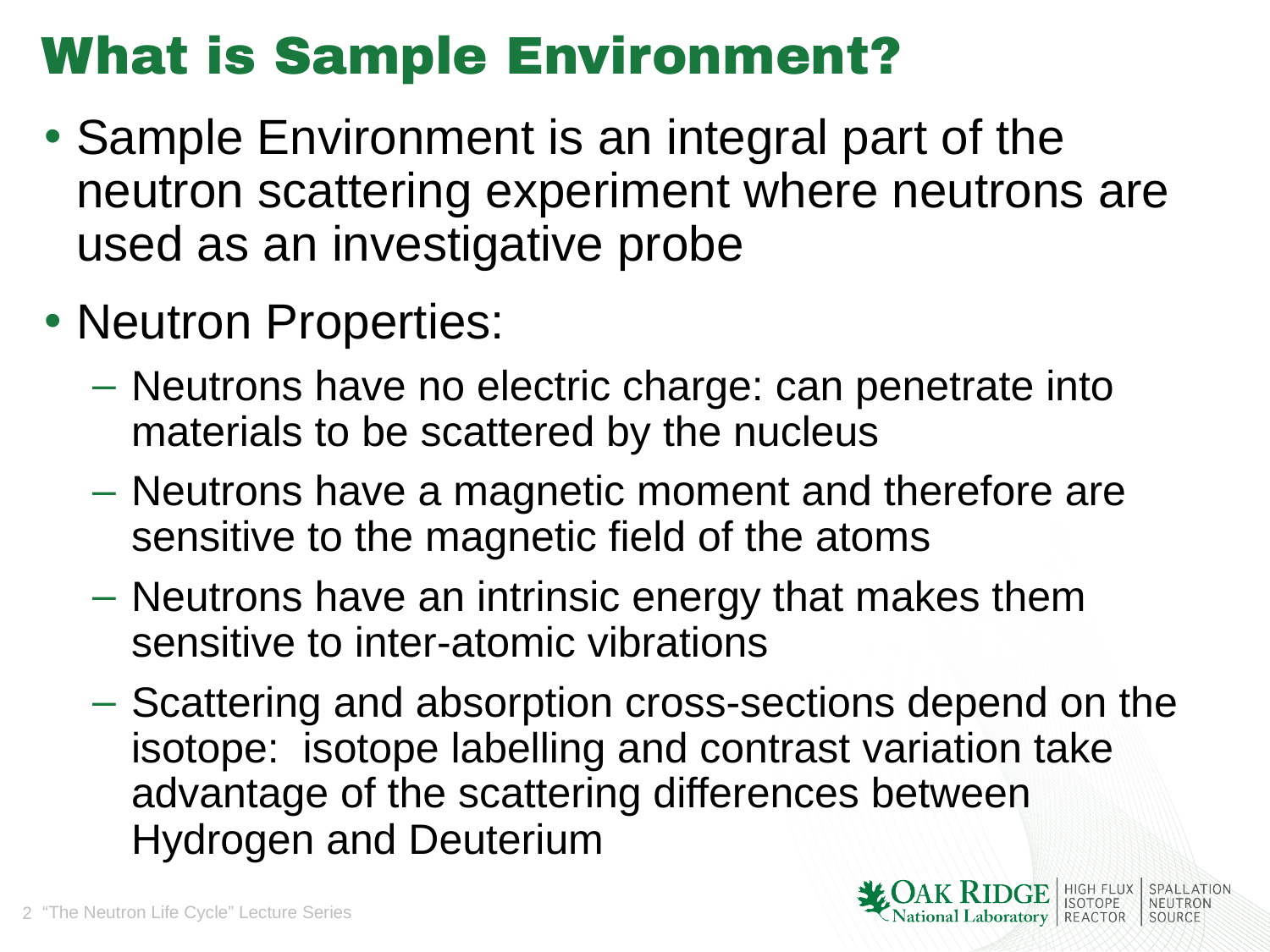

# What is Sample Environment?
Sample Environment is an integral part of the neutron scattering experiment where neutrons are used as an investigative probe
Neutron Properties:
Neutrons have no electric charge: can penetrate into materials to be scattered by the nucleus
Neutrons have a magnetic moment and therefore are sensitive to the magnetic field of the atoms
Neutrons have an intrinsic energy that makes them sensitive to inter-atomic vibrations
Scattering and absorption cross-sections depend on the isotope:  isotope labelling and contrast variation take advantage of the scattering differences between Hydrogen and Deuterium